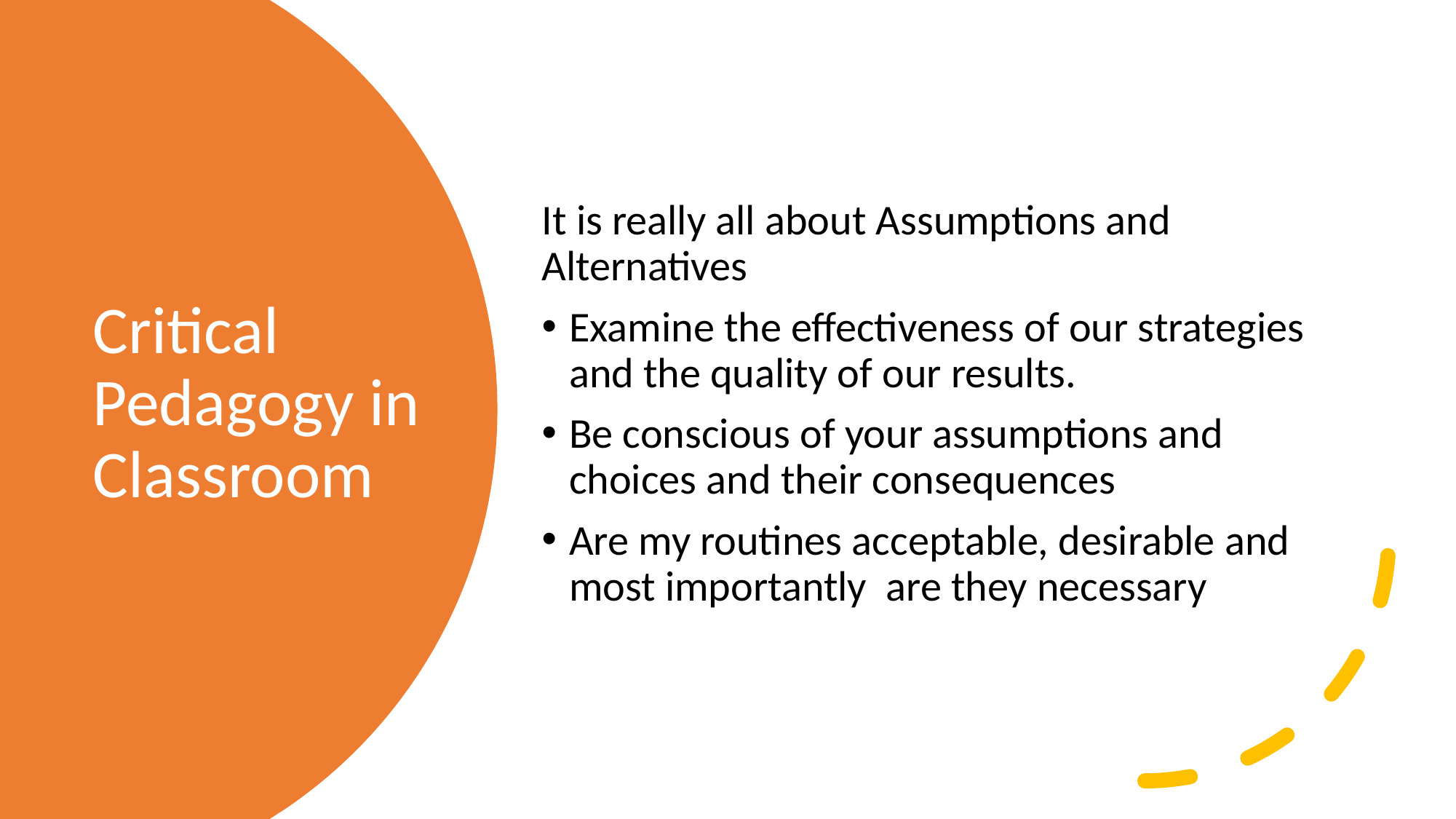

It is really all about Assumptions and Alternatives
Examine the effectiveness of our strategies and the quality of our results.
Be conscious of your assumptions and choices and their consequences
Are my routines acceptable, desirable and most importantly  are they necessary
# Critical Pedagogy in Classroom